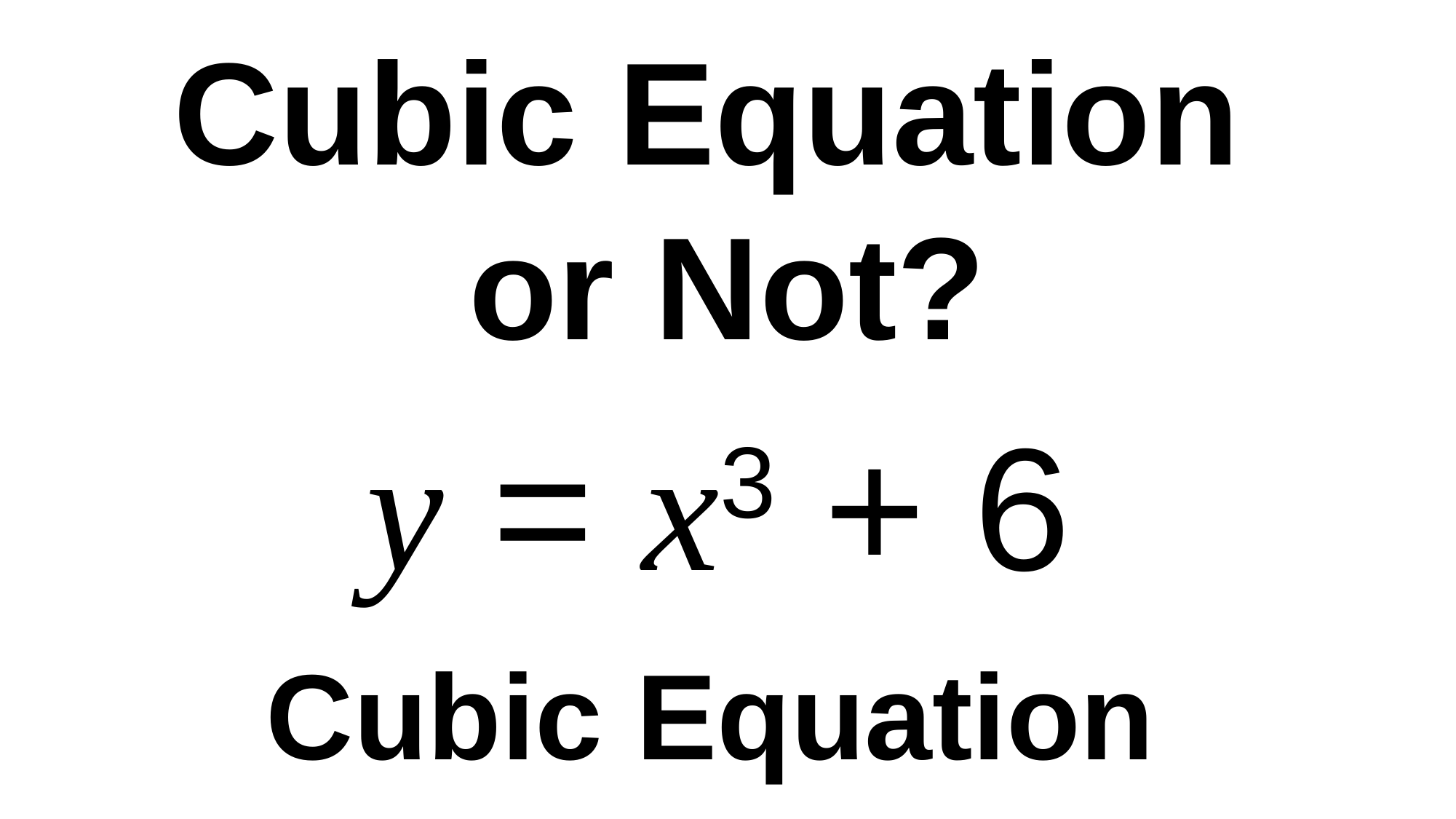

Cubic Equation
or Not?
y = x3 + 6
Cubic Equation